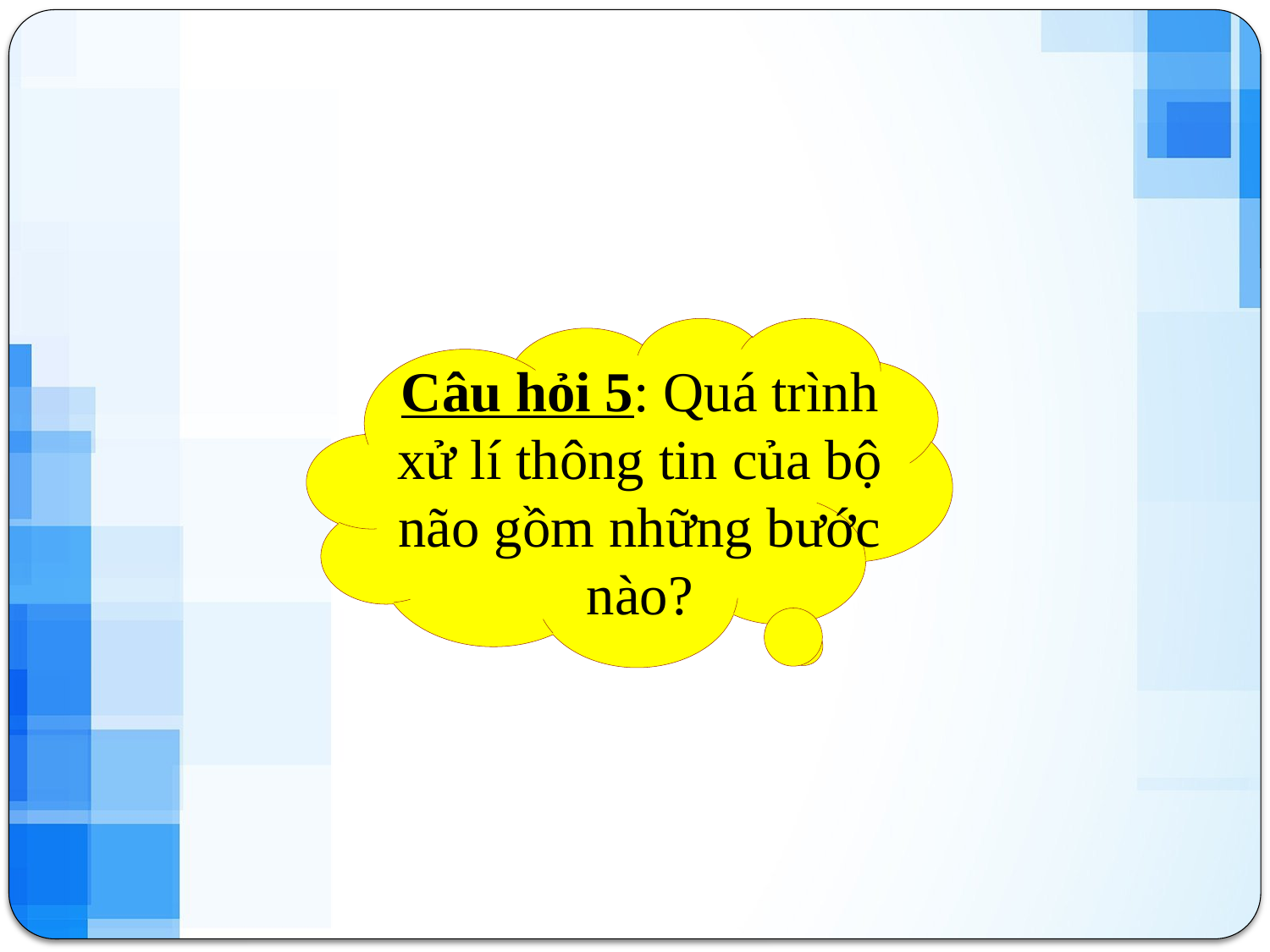

Câu hỏi 5: Quá trình xử lí thông tin của bộ não gồm những bước nào?